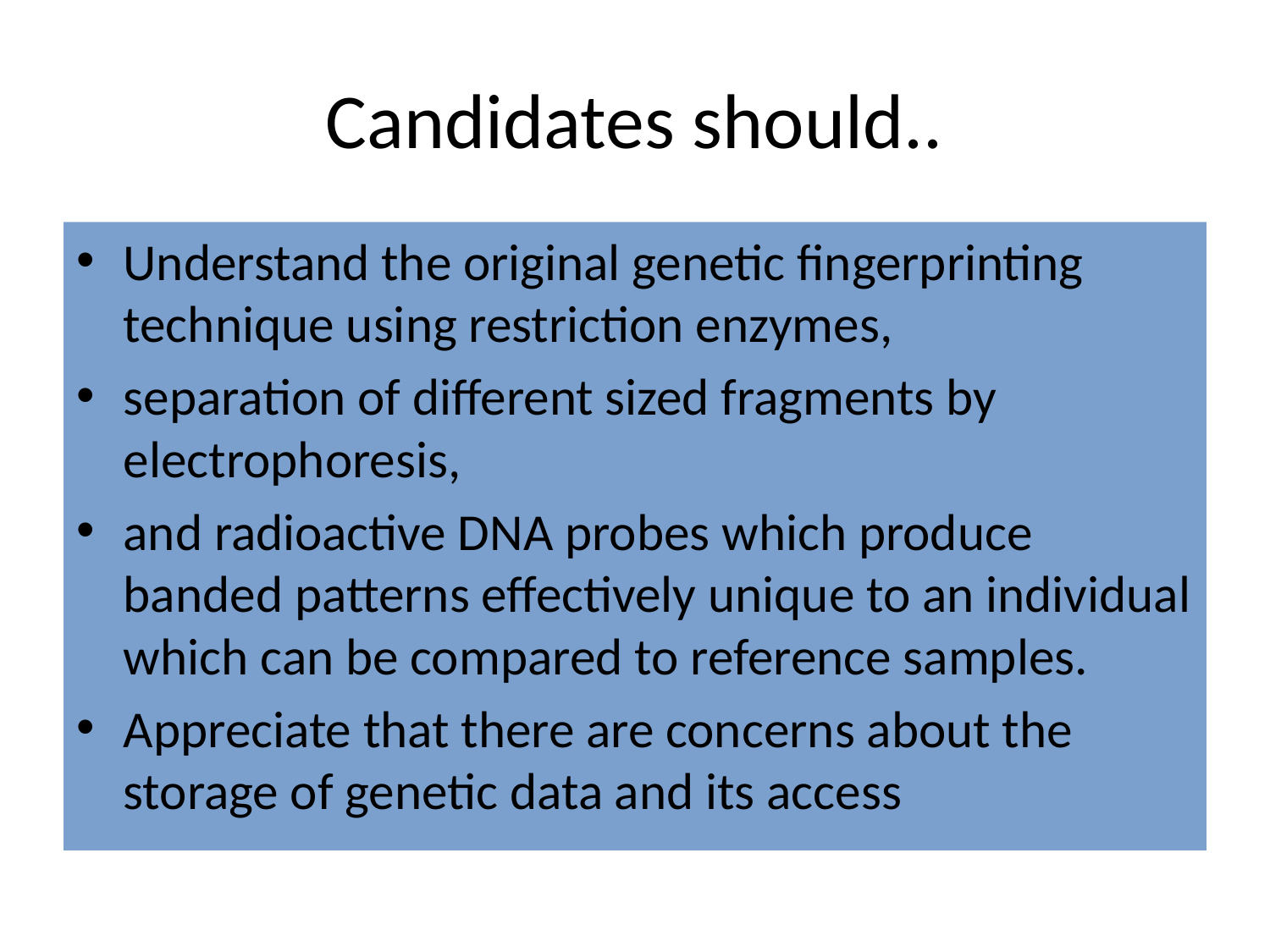

# Candidates should..
Understand the original genetic fingerprinting technique using restriction enzymes,
separation of different sized fragments by electrophoresis,
and radioactive DNA probes which produce banded patterns effectively unique to an individual which can be compared to reference samples.
Appreciate that there are concerns about the storage of genetic data and its access